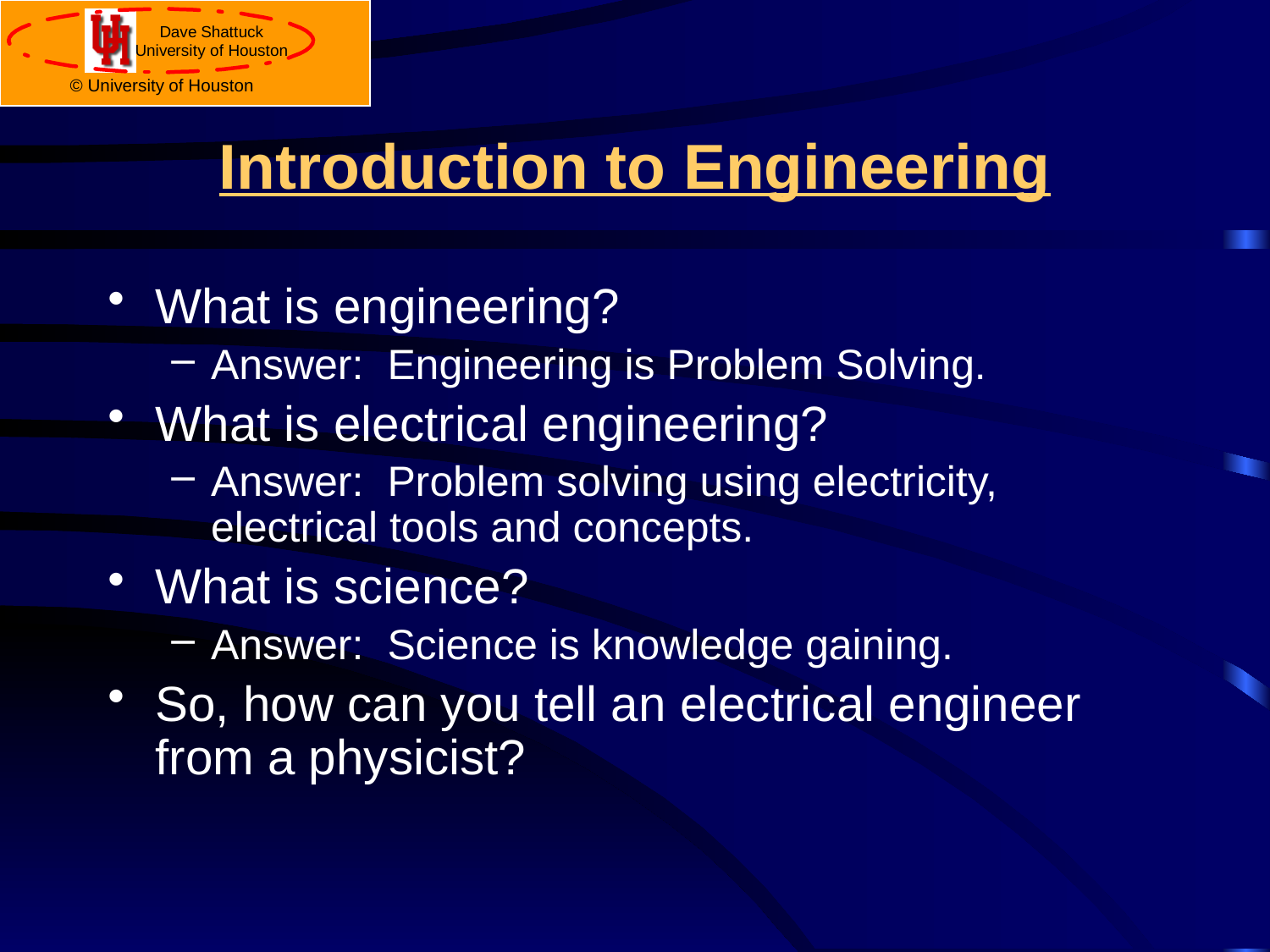

# Introduction to Engineering
What is engineering?
Answer:  Engineering is Problem Solving.
What is electrical engineering?
Answer:  Problem solving using electricity, electrical tools and concepts.
What is science?
Answer:  Science is knowledge gaining.
So, how can you tell an electrical engineer from a physicist?